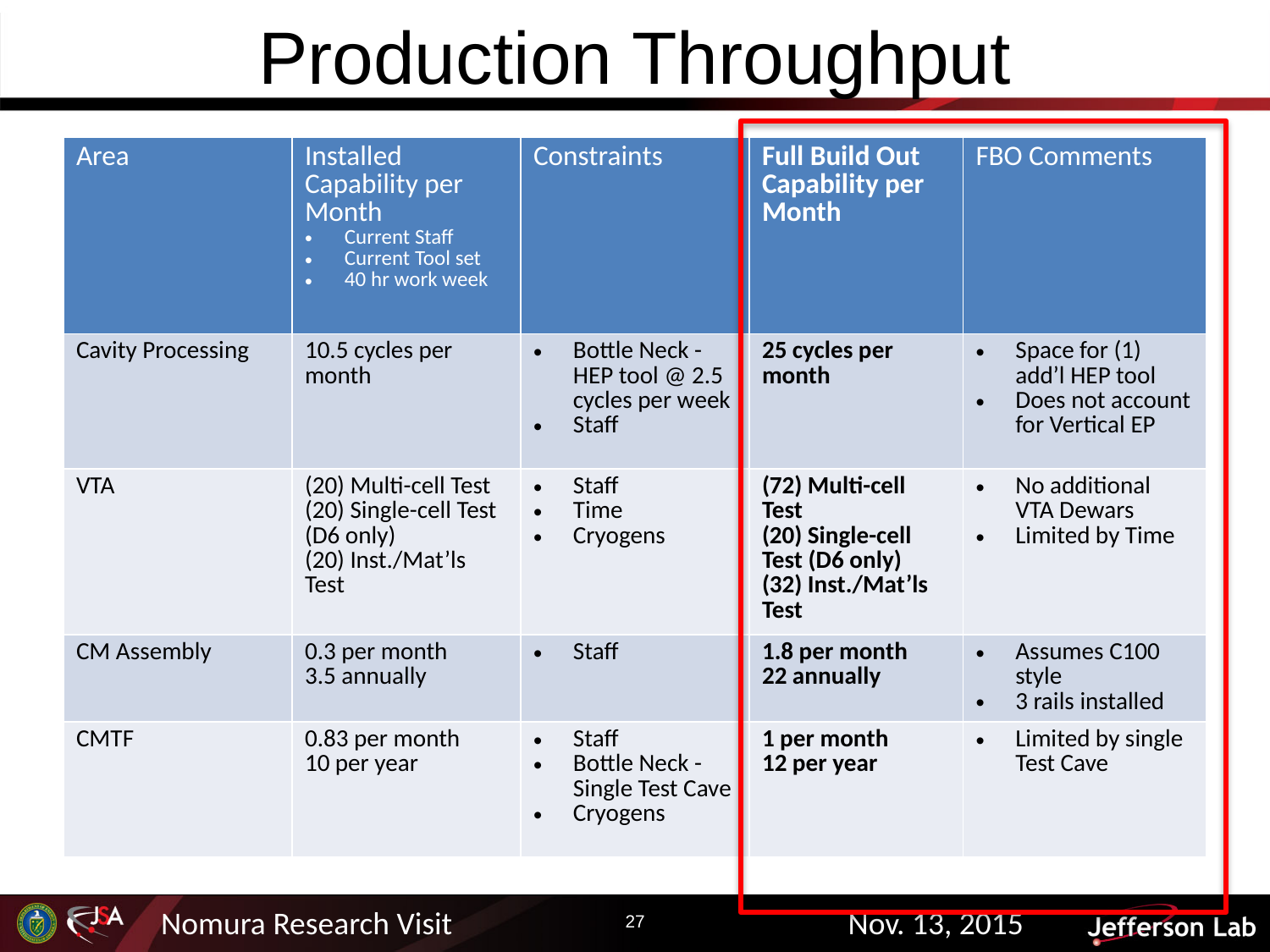

# Production Throughput

| Area | Installed Capability per Month Current Staff Current Tool set 40 hr work week | Constraints | Full Build Out Capability per Month | FBO Comments |
| --- | --- | --- | --- | --- |
| Cavity Processing | 10.5 cycles per month | Bottle Neck - HEP tool @ 2.5 cycles per week Staff | 25 cycles per month | Space for (1) add’l HEP tool Does not account for Vertical EP |
| VTA | (20) Multi-cell Test (20) Single-cell Test (D6 only) (20) Inst./Mat’ls Test | Staff Time Cryogens | (72) Multi-cell Test (20) Single-cell Test (D6 only) (32) Inst./Mat’ls Test | No additional VTA Dewars Limited by Time |
| CM Assembly | 0.3 per month 3.5 annually | Staff | 1.8 per month 22 annually | Assumes C100 style 3 rails installed |
| CMTF | 0.83 per month 10 per year | Staff Bottle Neck - Single Test Cave Cryogens | 1 per month 12 per year | Limited by single Test Cave |
27